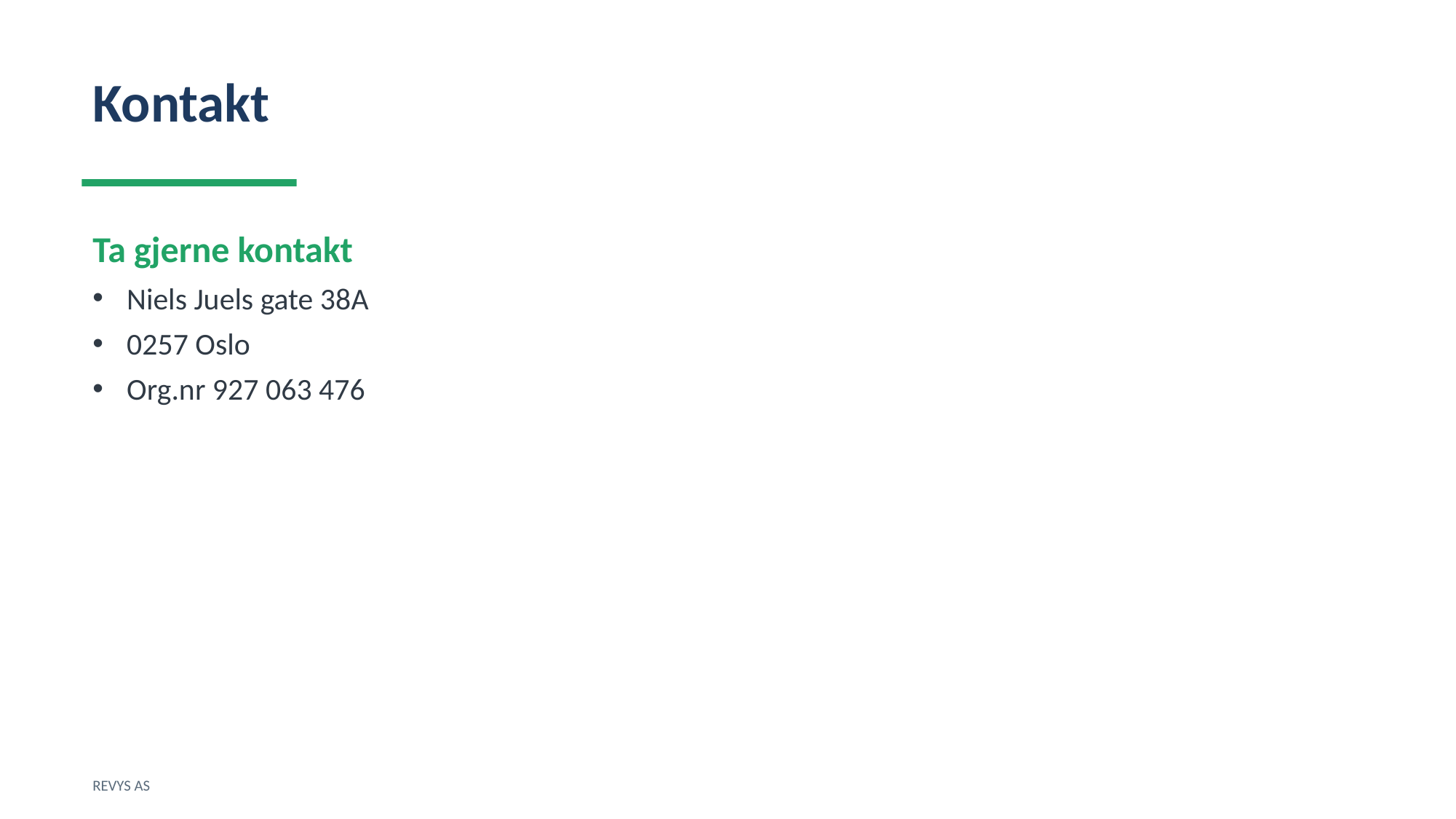

Kontakt

Ta gjerne kontakt
Niels Juels gate 38A
0257 Oslo
Org.nr 927 063 476
REVYS AS